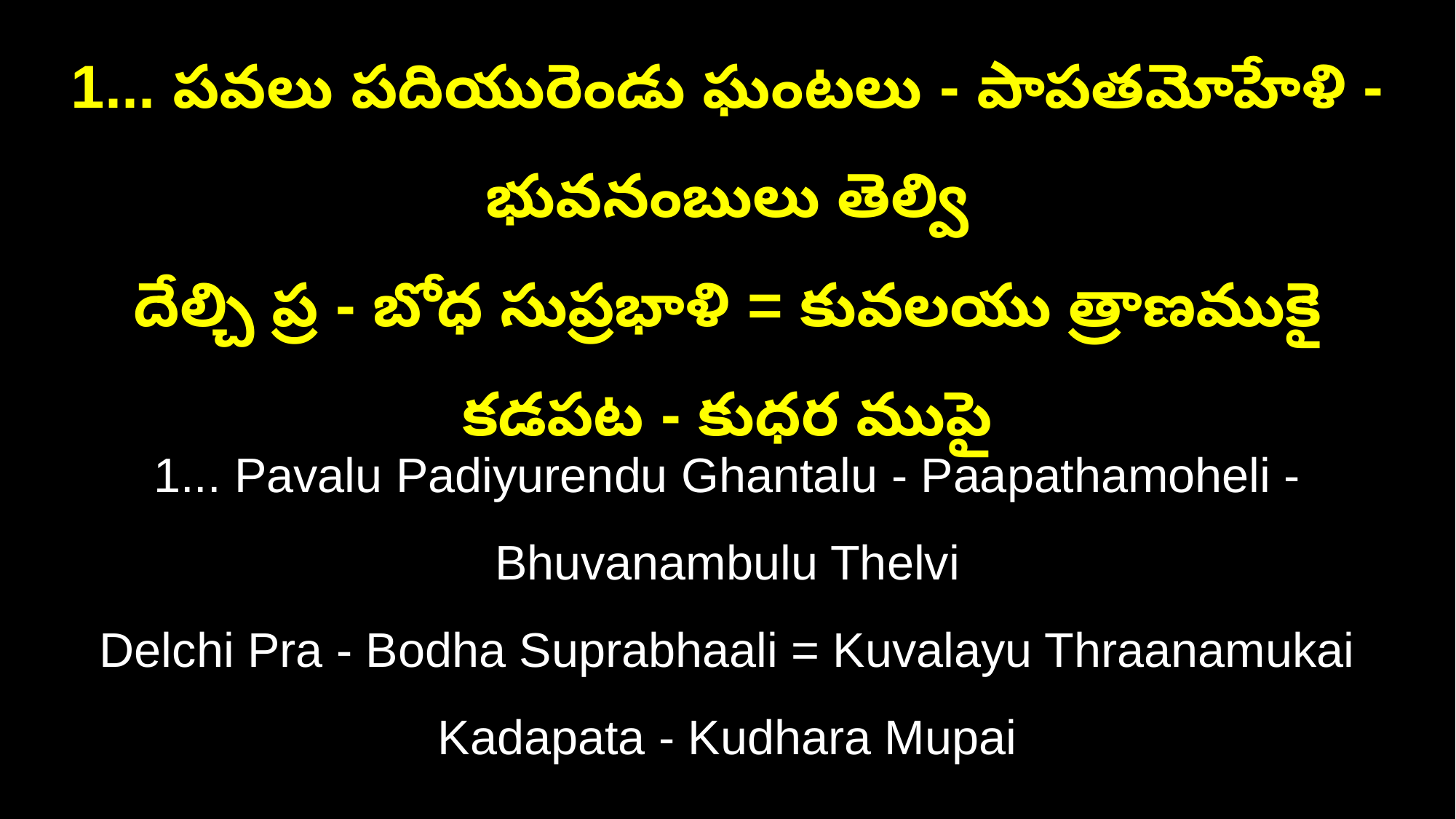

1... పవలు పదియురెండు ఘంటలు - పాపతమోహేళి - భువనంబులు తెల్వి
దేల్చి ప్ర - బోధ సుప్రభాళి = కువలయు త్రాణముకై కడపట - కుధర ముపై
1... Pavalu Padiyurendu Ghantalu - Paapathamoheli - Bhuvanambulu Thelvi
Delchi Pra - Bodha Suprabhaali = Kuvalayu Thraanamukai Kadapata - Kudhara Mupai